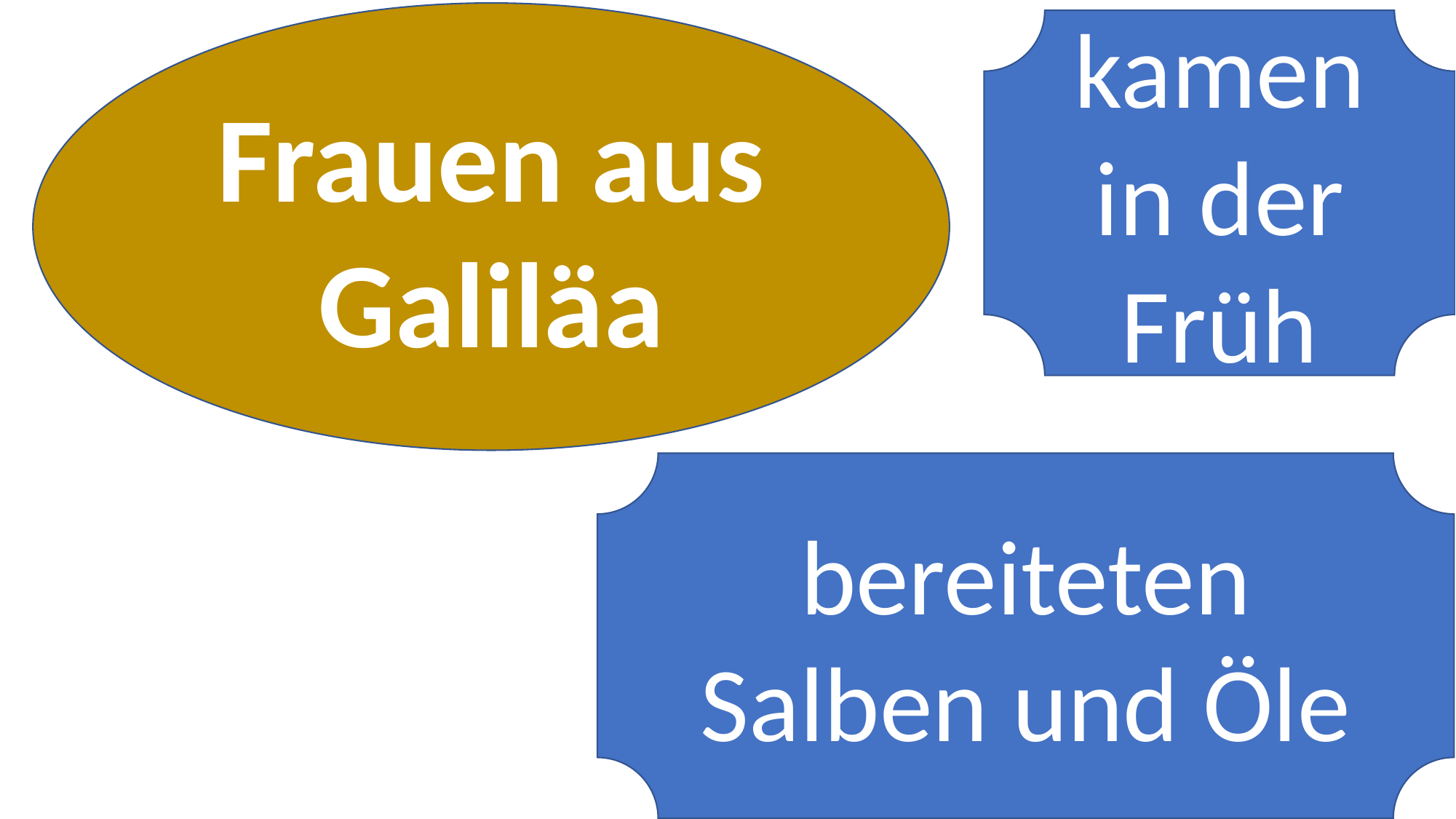

Frauen aus Galiläa
kamen in der Früh
bereiteten Salben und Öle